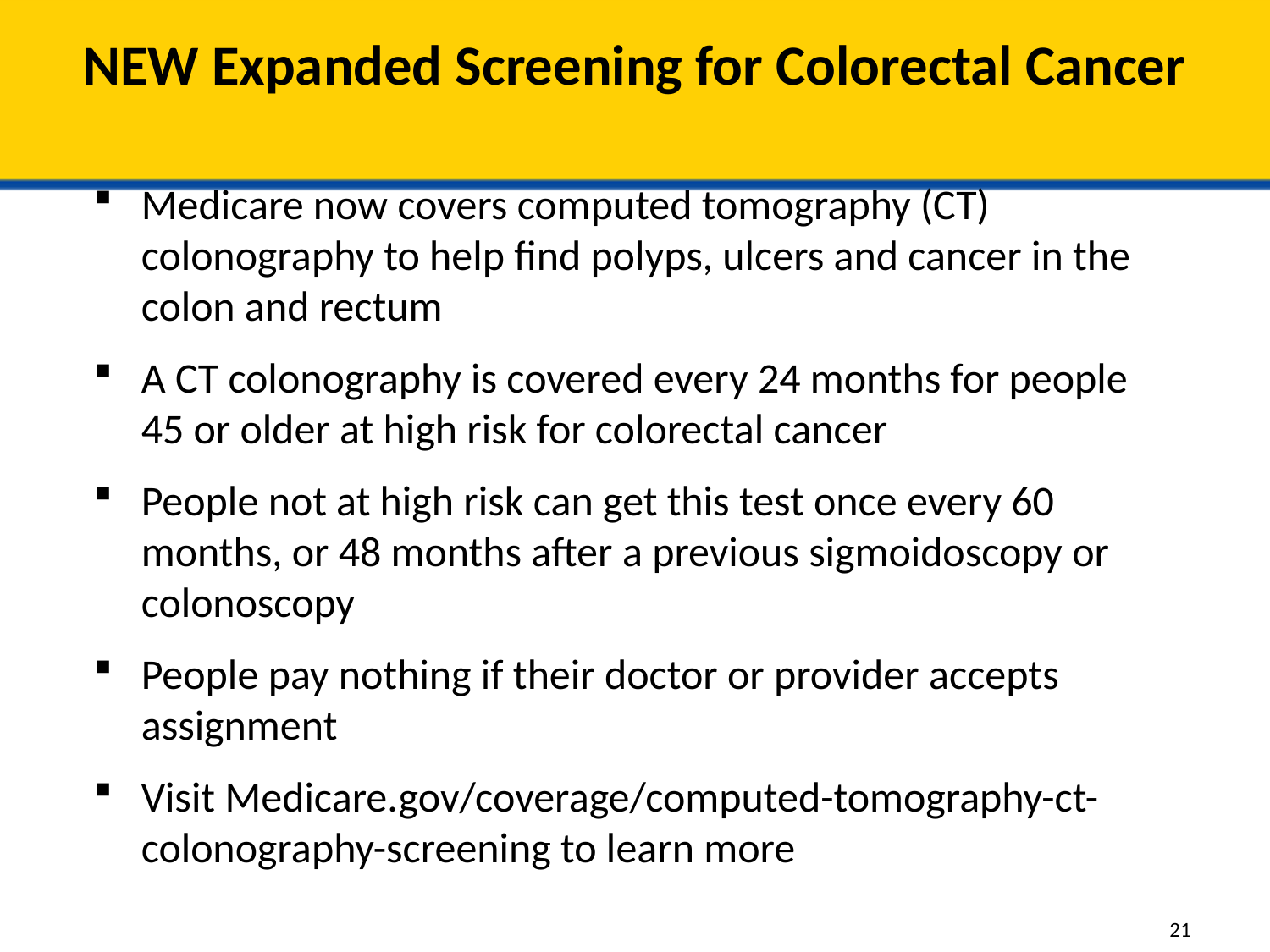

# NEW Expanded Screening for Colorectal Cancer
Medicare now covers computed tomography (CT) colonography to help find polyps, ulcers and cancer in the colon and rectum
A CT colonography is covered every 24 months for people 45 or older at high risk for colorectal cancer
People not at high risk can get this test once every 60 months, or 48 months after a previous sigmoidoscopy or colonoscopy
People pay nothing if their doctor or provider accepts assignment
Visit Medicare.gov/coverage/computed-tomography-ct-colonography-screening to learn more